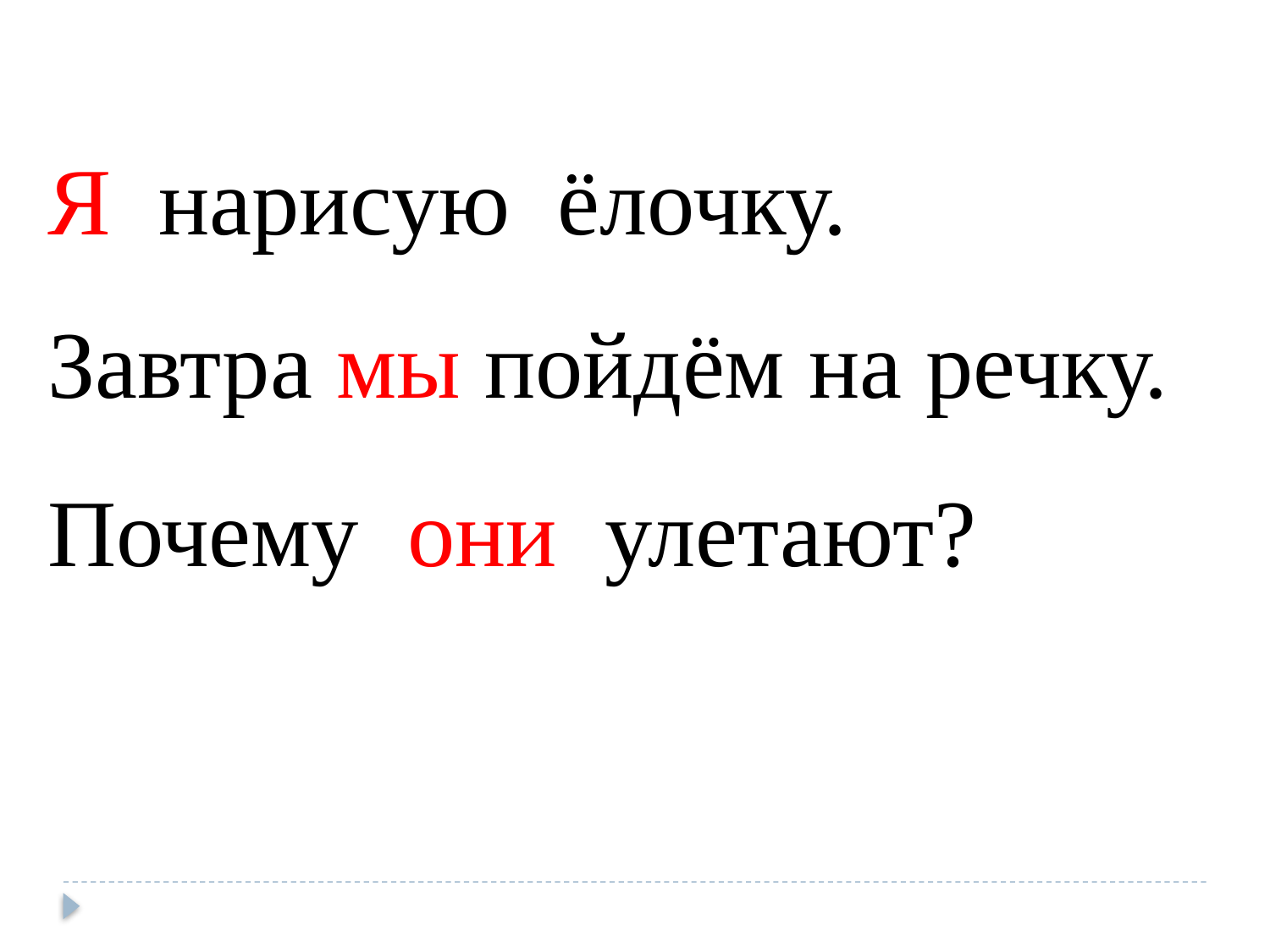

Я  нарисую  ёлочку.
Завтра мы пойдём на речку.
Почему  они  улетают?